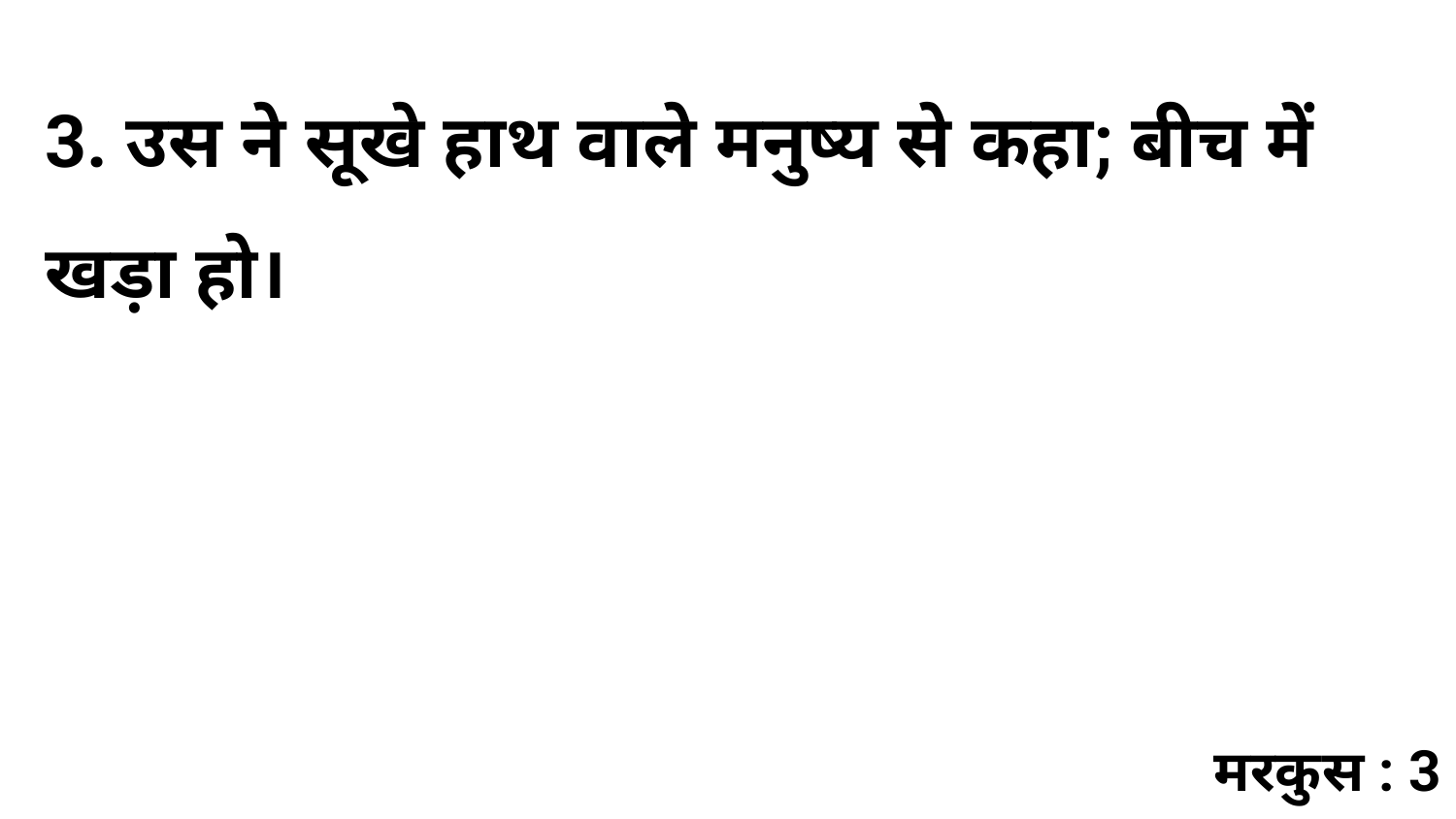

3. उस ने सूखे हाथ वाले मनुष्य से कहा; बीच में खड़ा हो।
मरकुस : 3